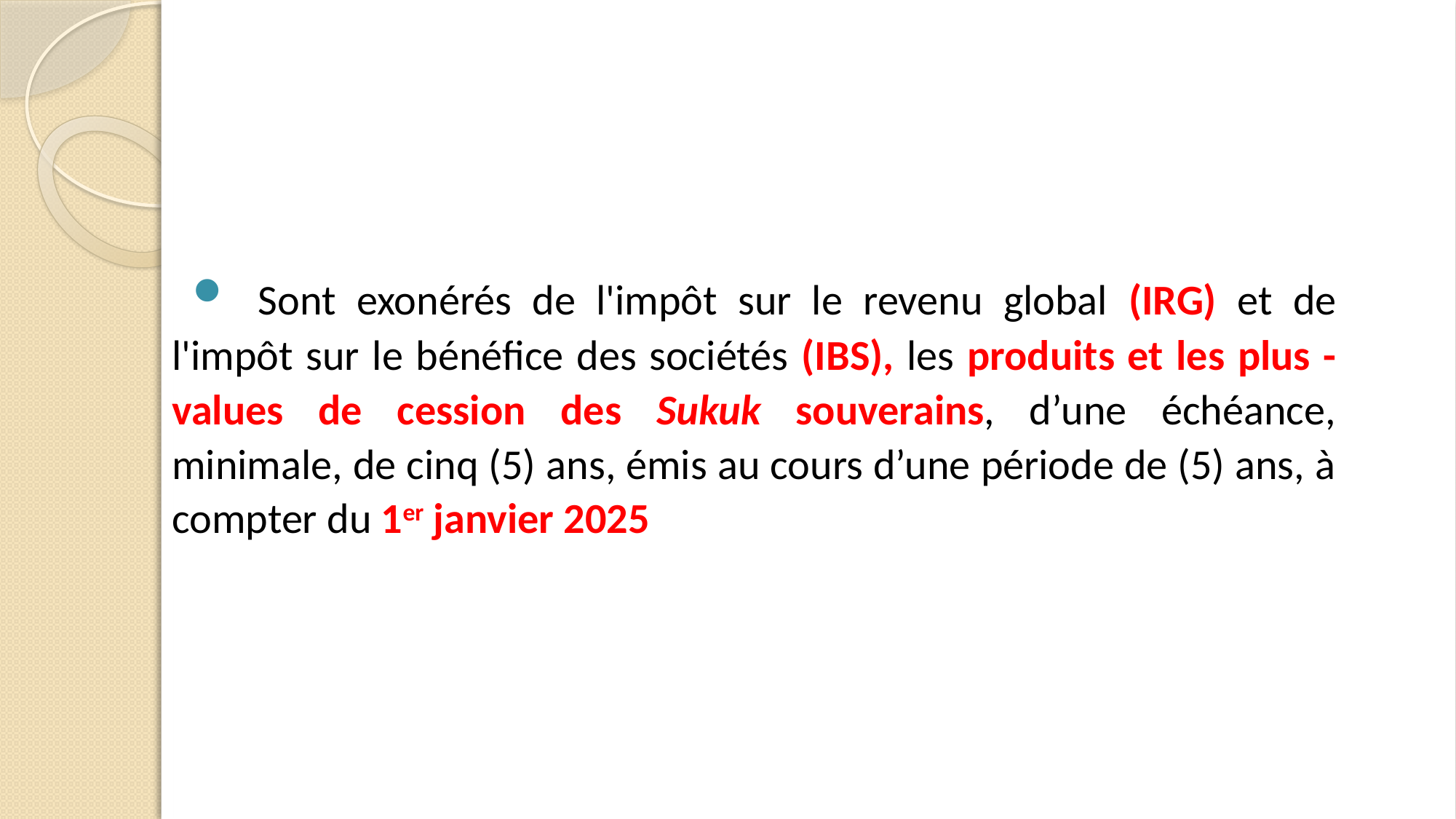

Sont exonérés de l'impôt sur le revenu global (IRG) et de l'impôt sur le bénéfice des sociétés (IBS), les produits et les plus -values de cession des Sukuk souverains, d’une échéance, minimale, de cinq (5) ans, émis au cours d’une période de (5) ans, à compter du 1er janvier 2025